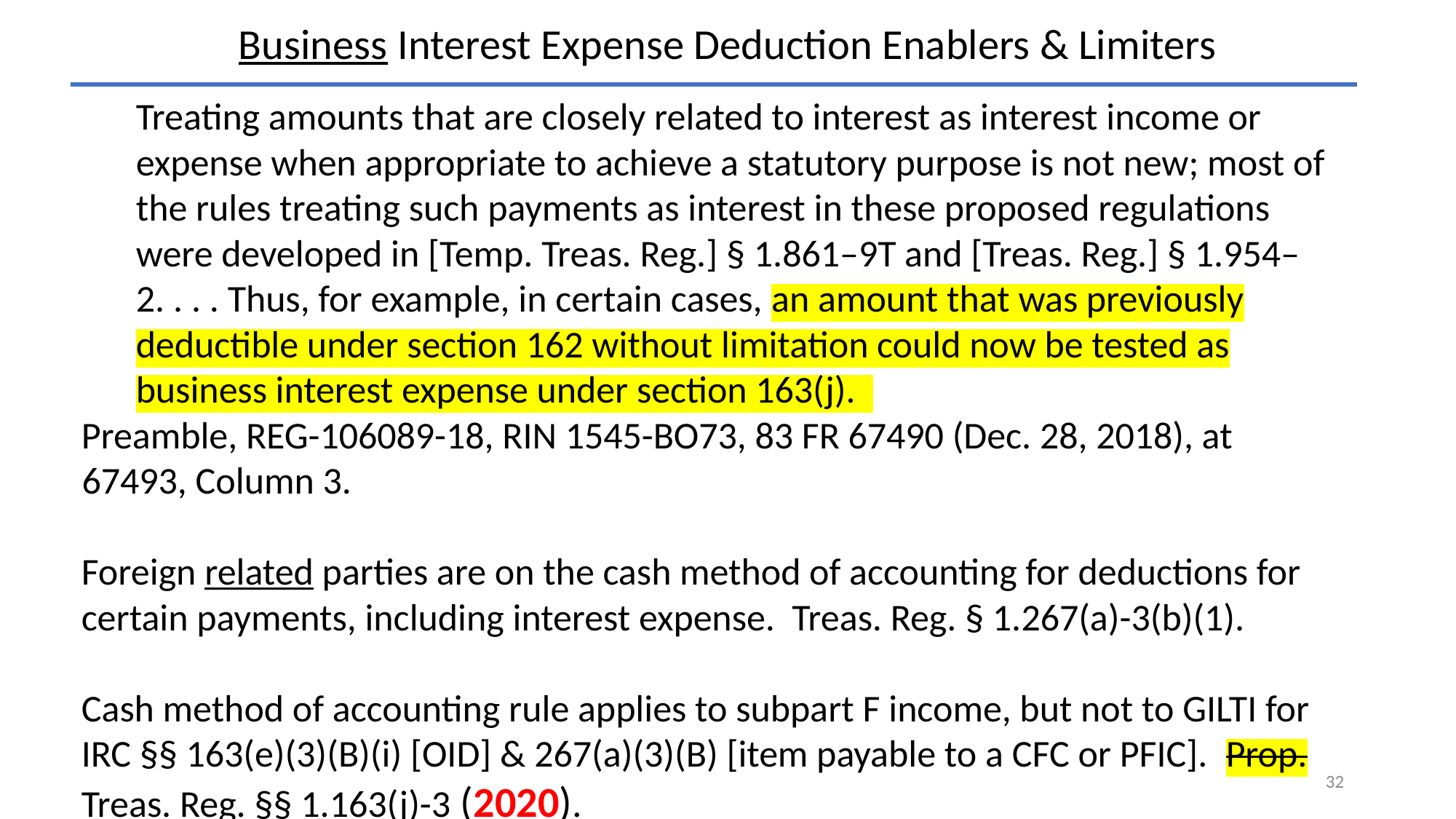

# Business Interest Expense Deduction Enablers & Limiters
Treating amounts that are closely related to interest as interest income or expense when appropriate to achieve a statutory purpose is not new; most of the rules treating such payments as interest in these proposed regulations were developed in [Temp. Treas. Reg.] § 1.861–9T and [Treas. Reg.] § 1.954–2. . . . Thus, for example, in certain cases, an amount that was previously deductible under section 162 without limitation could now be tested as business interest expense under section 163(j).
Preamble, REG-106089-18, RIN 1545-BO73, 83 FR 67490 (Dec. 28, 2018), at 67493, Column 3.

Foreign related parties are on the cash method of accounting for deductions for certain payments, including interest expense.  Treas. Reg. § 1.267(a)-3(b)(1).

Cash method of accounting rule applies to subpart F income, but not to GILTI for IRC §§ 163(e)(3)(B)(i) [OID] & 267(a)(3)(B) [item payable to a CFC or PFIC].  Prop. Treas. Reg. §§ 1.163(j)-3 (2020).
32